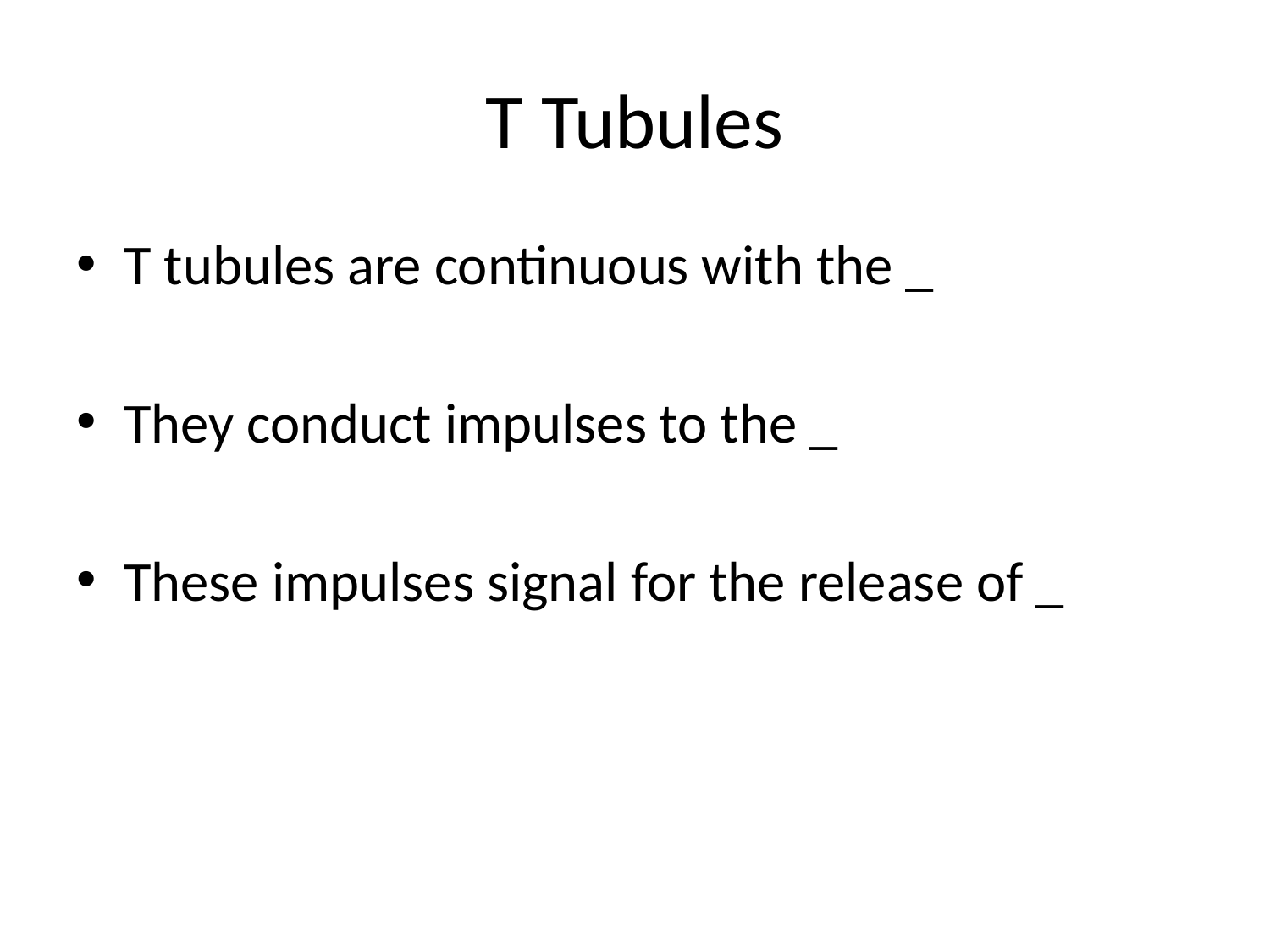

# T Tubules
T tubules are continuous with the _

They conduct impulses to the _

These impulses signal for the release of _